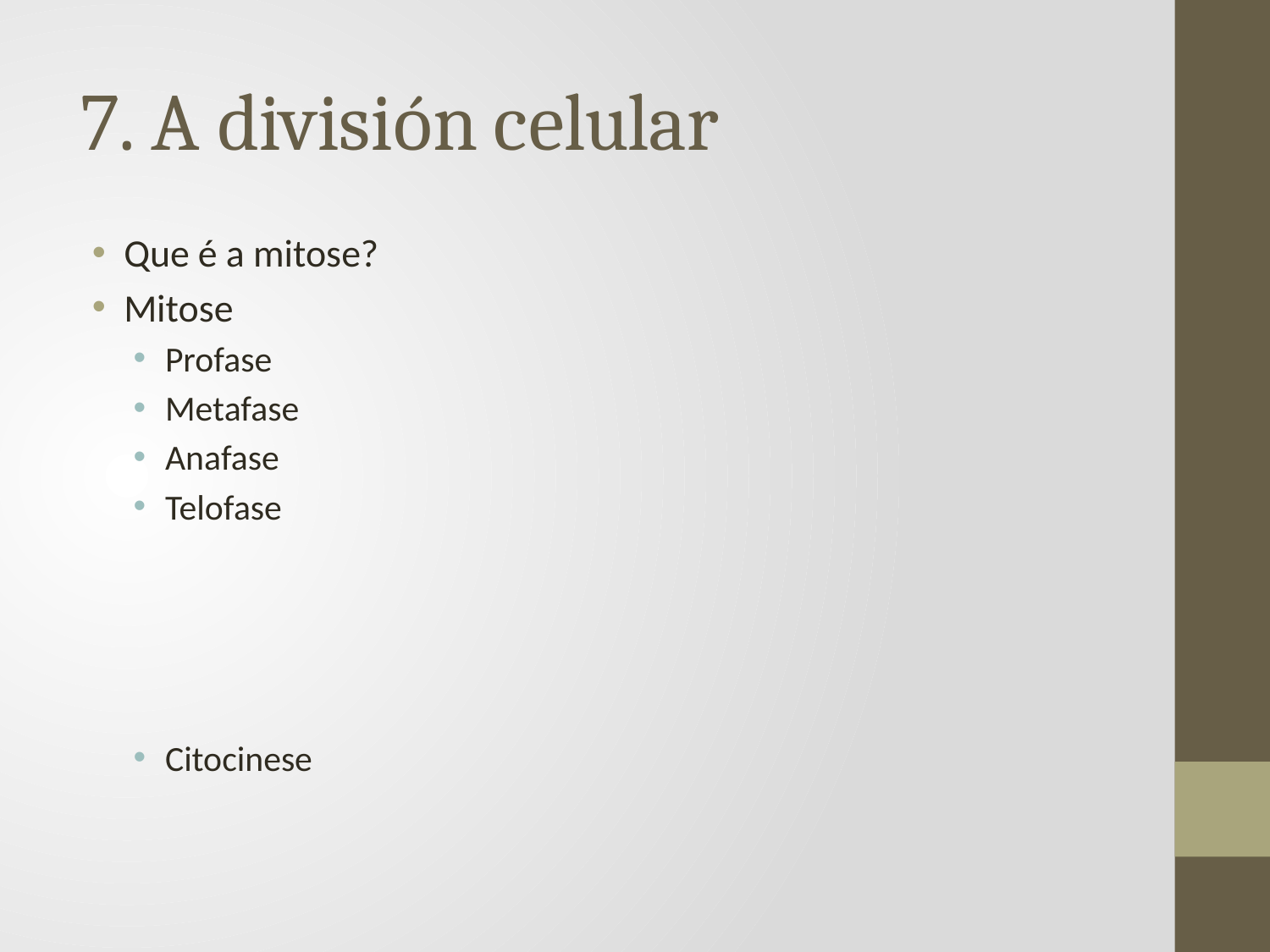

# 7. A división celular
Que é a mitose?
Mitose
Profase
Metafase
Anafase
Telofase

Citocinese